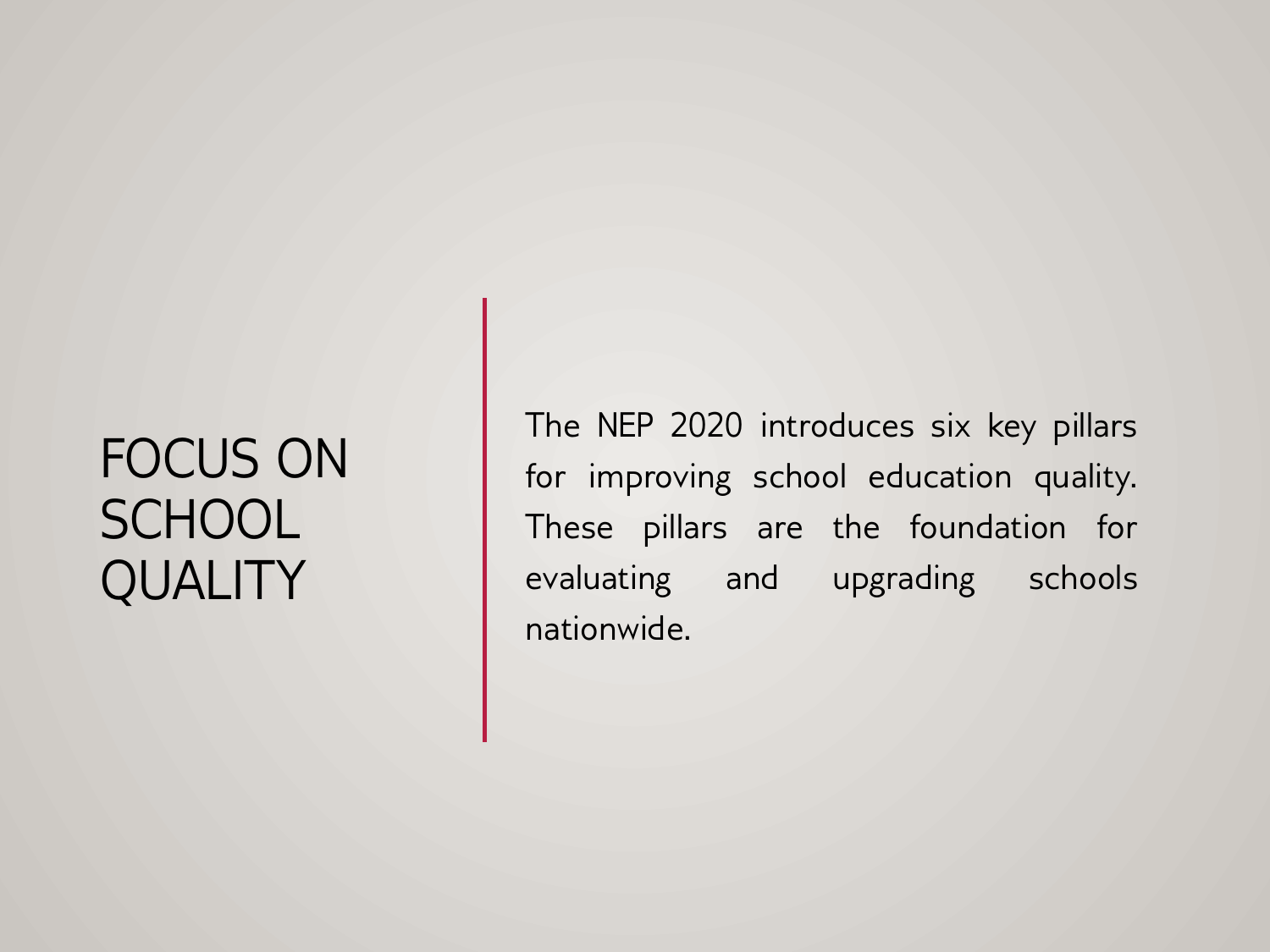

# Focus on School Quality
The NEP 2020 introduces six key pillars for improving school education quality. These pillars are the foundation for evaluating and upgrading schools nationwide.